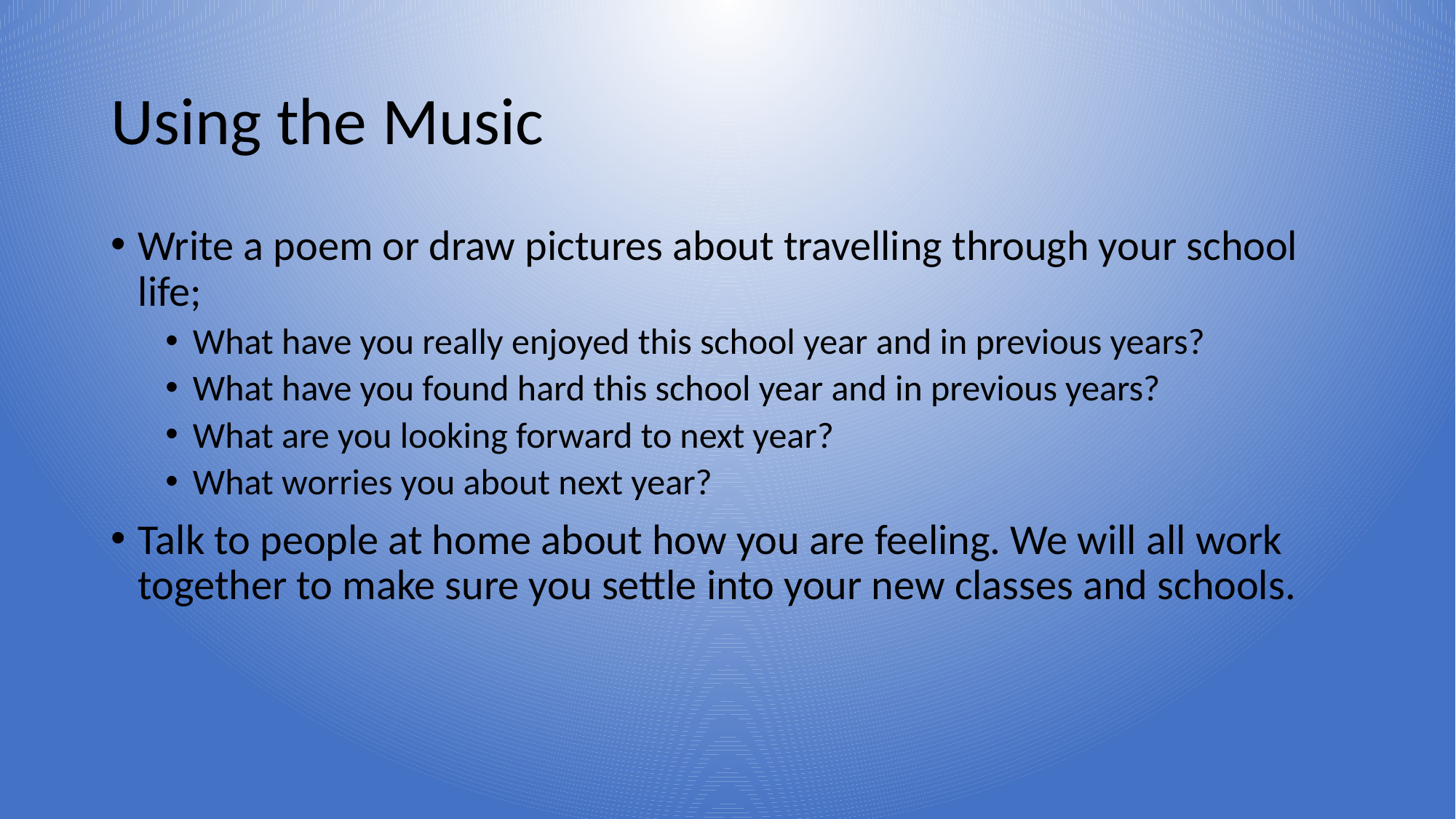

# Using the Music
Write a poem or draw pictures about travelling through your school life;
What have you really enjoyed this school year and in previous years?
What have you found hard this school year and in previous years?
What are you looking forward to next year?
What worries you about next year?
Talk to people at home about how you are feeling. We will all work together to make sure you settle into your new classes and schools.